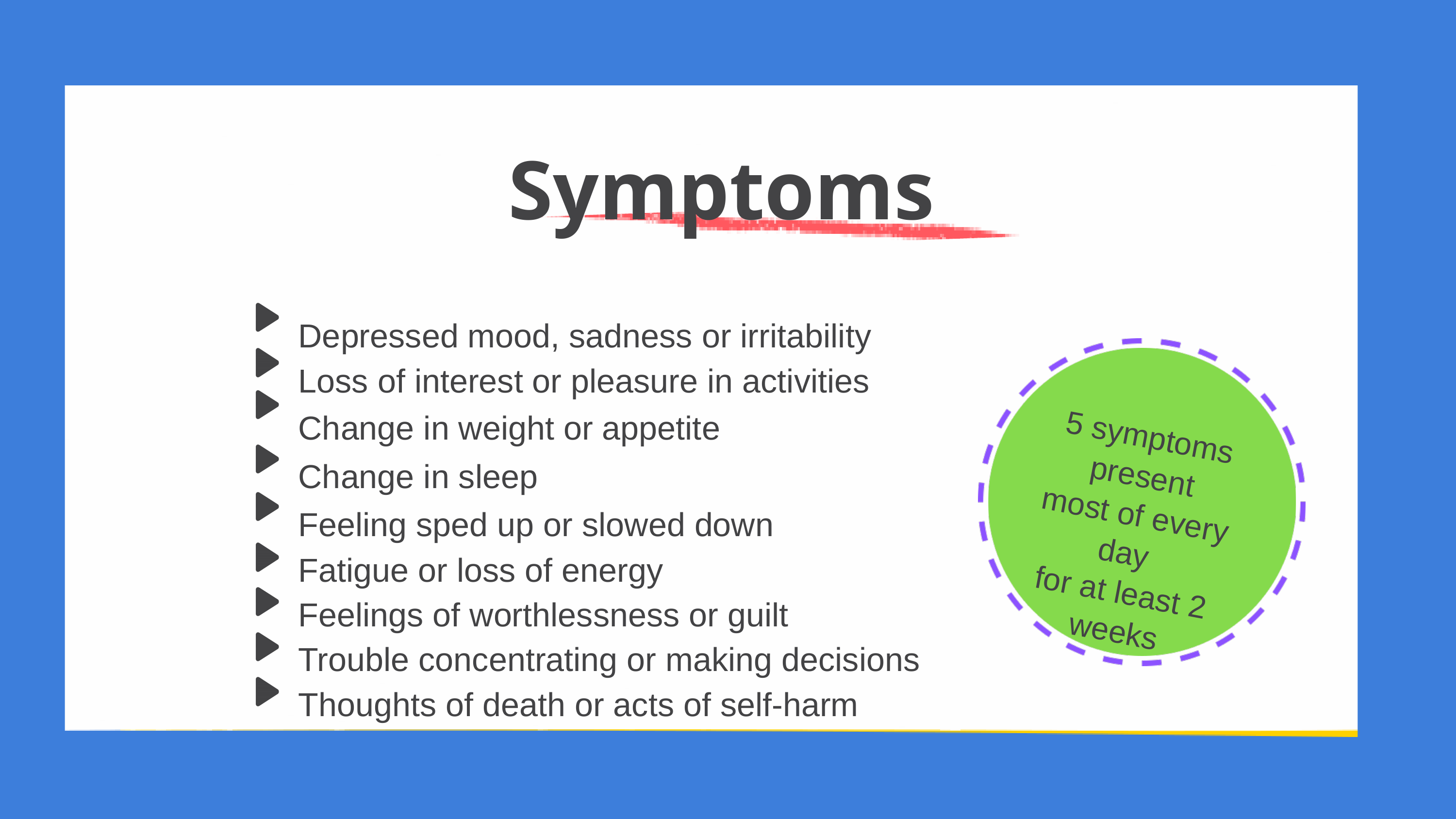

Symptoms

Depressed mood, sadness or irritability

Loss of interest or pleasure in activities

Change in weight or appetite
5 symptoms present
most of every day
for at least 2 weeks

Change in sleep

Feeling sped up or slowed down

Fatigue or loss of energy

Feelings of worthlessness or guilt

Trouble concentrating or making decisions

Thoughts of death or acts of self-harm